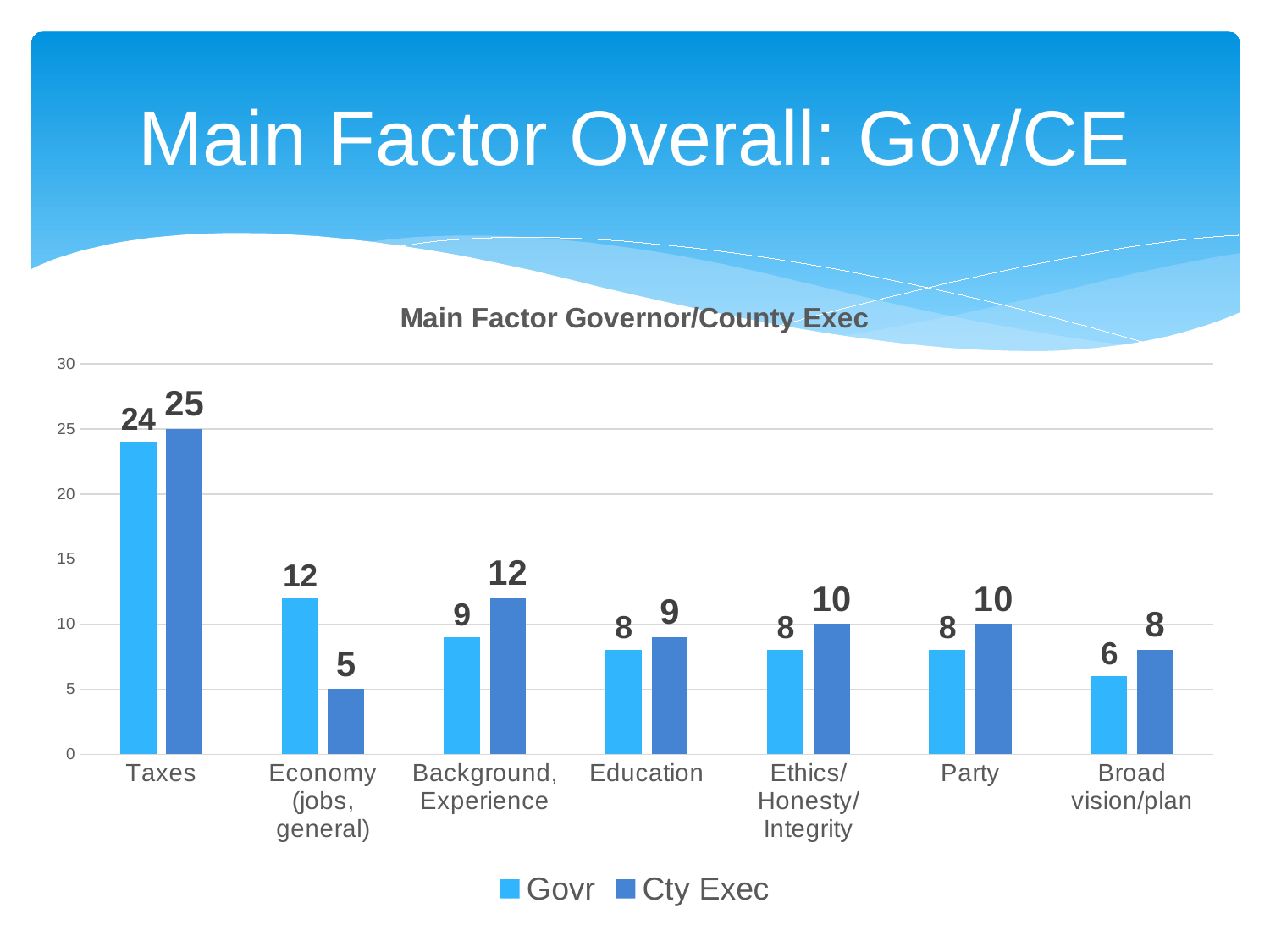

# Main Factor Overall: Gov/CE

### Chart: Main Factor Governor/County Exec

| Category | Govr | Cty Exec |
|---|---|---|
| Taxes | 24.0 | 25.0 |
| Economy (jobs, general) | 12.0 | 5.0 |
| Background, Experience | 9.0 | 12.0 |
| Education | 8.0 | 9.0 |
| Ethics/Honesty/Integrity | 8.0 | 10.0 |
| Party | 8.0 | 10.0 |
| Broad vision/plan | 6.0 | 8.0 |